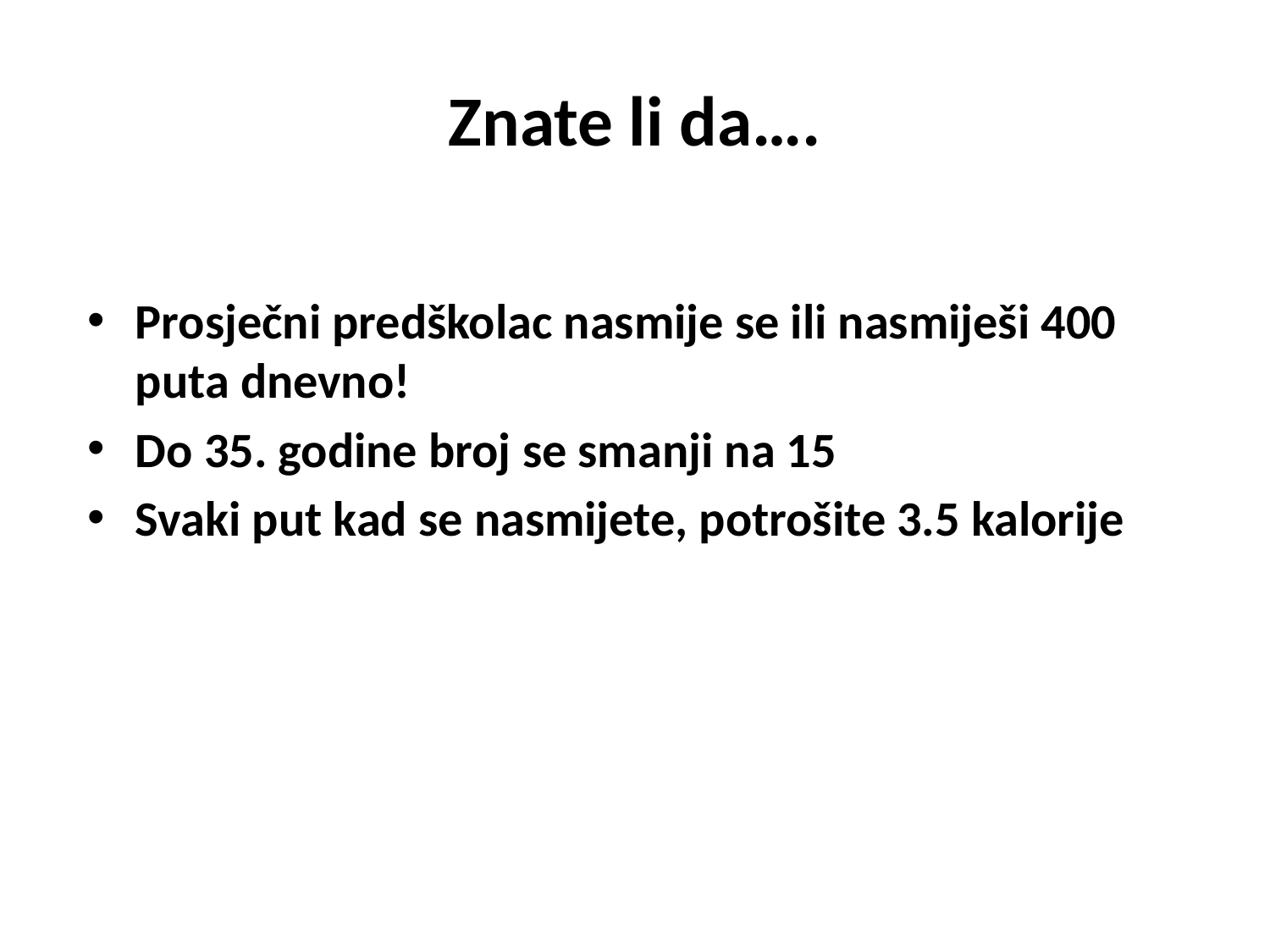

# Znate li da….

Prosječni predškolac nasmije se ili nasmiješi 400 puta dnevno!
Do 35. godine broj se smanji na 15
Svaki put kad se nasmijete, potrošite 3.5 kalorije